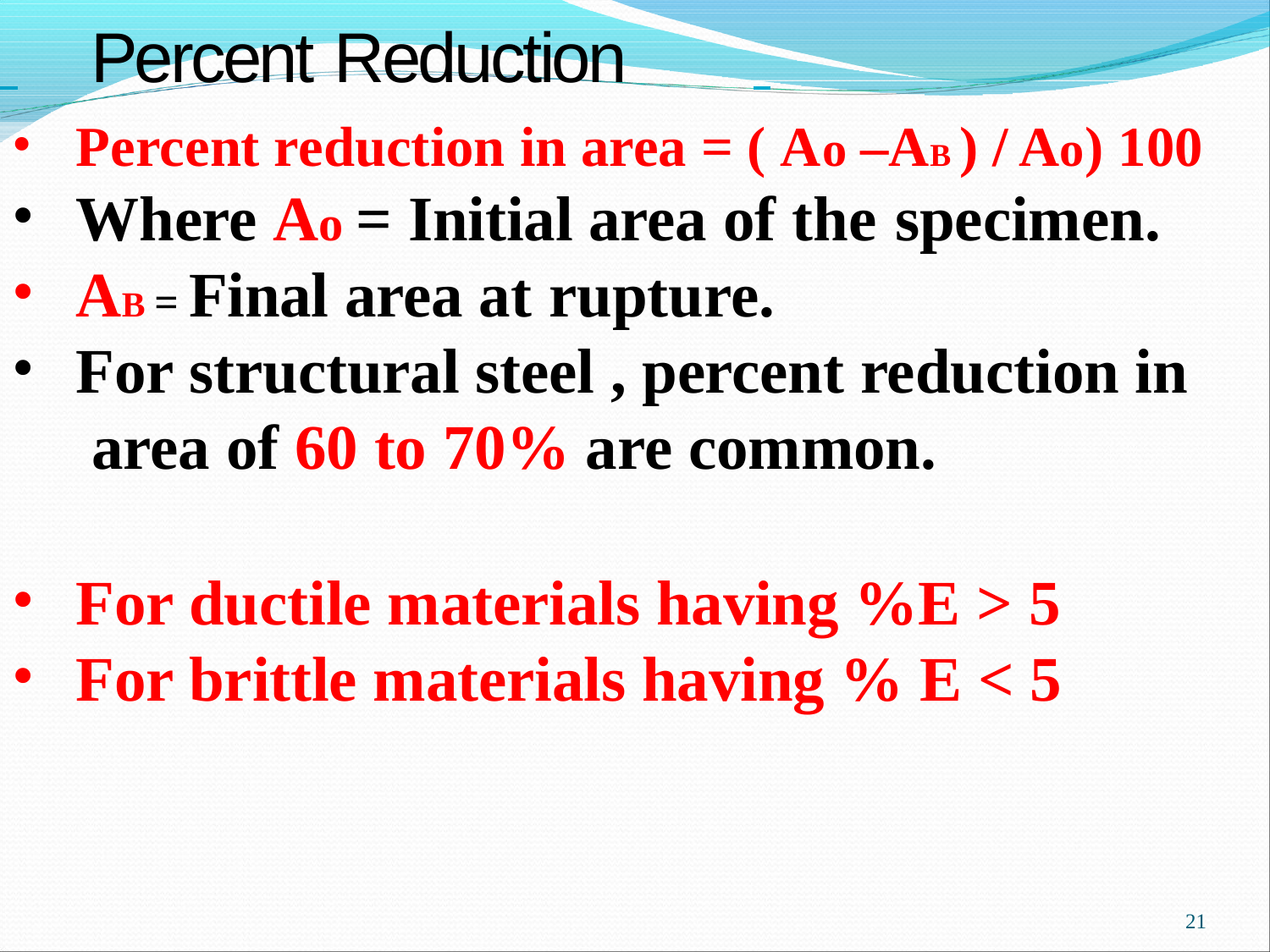

# Percent Reduction

Percent reduction in area = ( Ao –AB ) / Ao) 100
Where Ao = Initial area of the specimen.
AB = Final area at rupture.
For structural steel , percent reduction in  area of 60 to 70% are common.

For ductile materials having %E > 5
For brittle materials having % E < 5
21